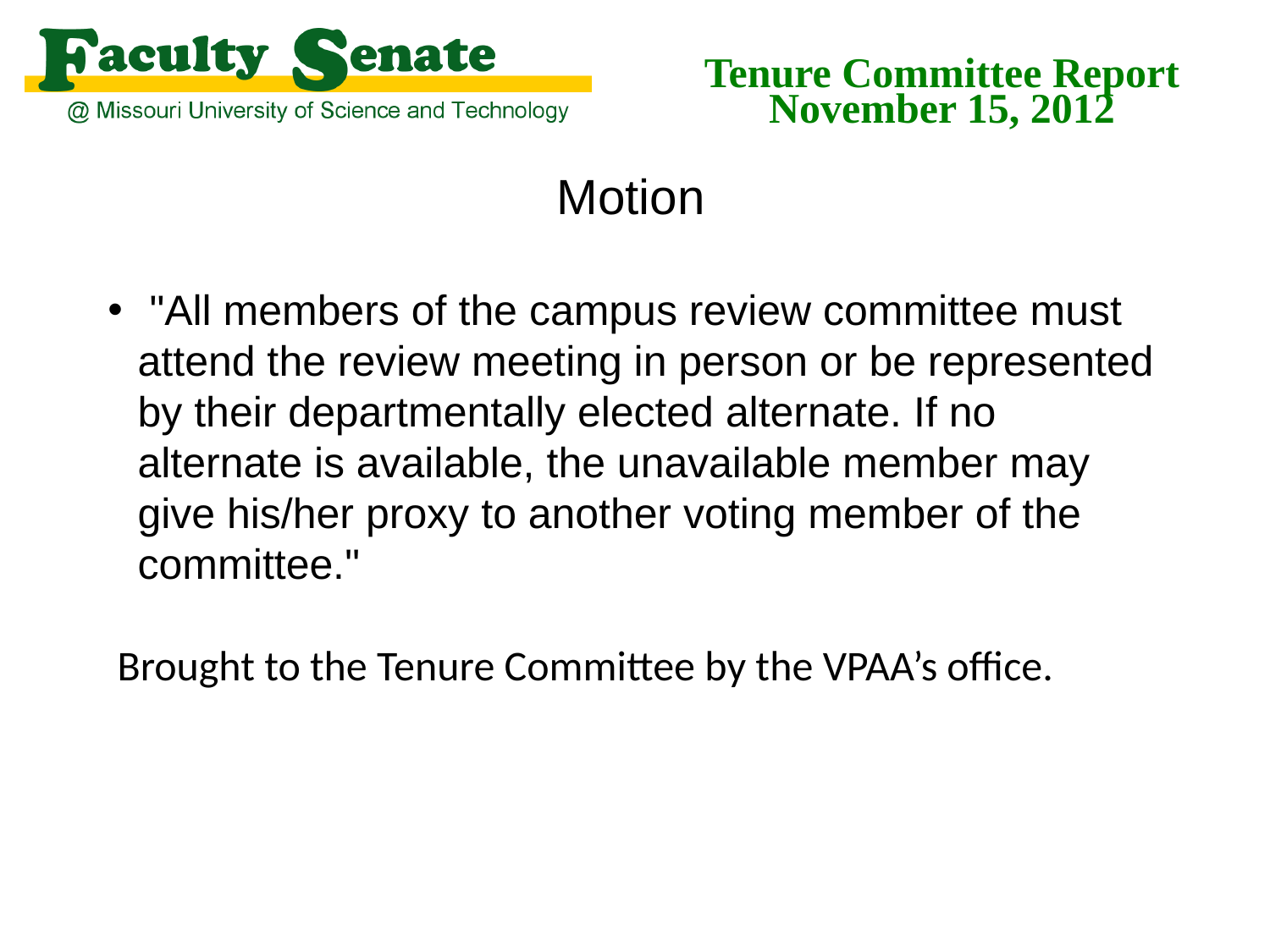

Tenure Committee Report
November 15, 2012
Motion

 "All members of the campus review committee must attend the review meeting in person or be represented by their departmentally elected alternate. If no alternate is available, the unavailable member may give his/her proxy to another voting member of the committee."

 Brought to the Tenure Committee by the VPAA’s office.